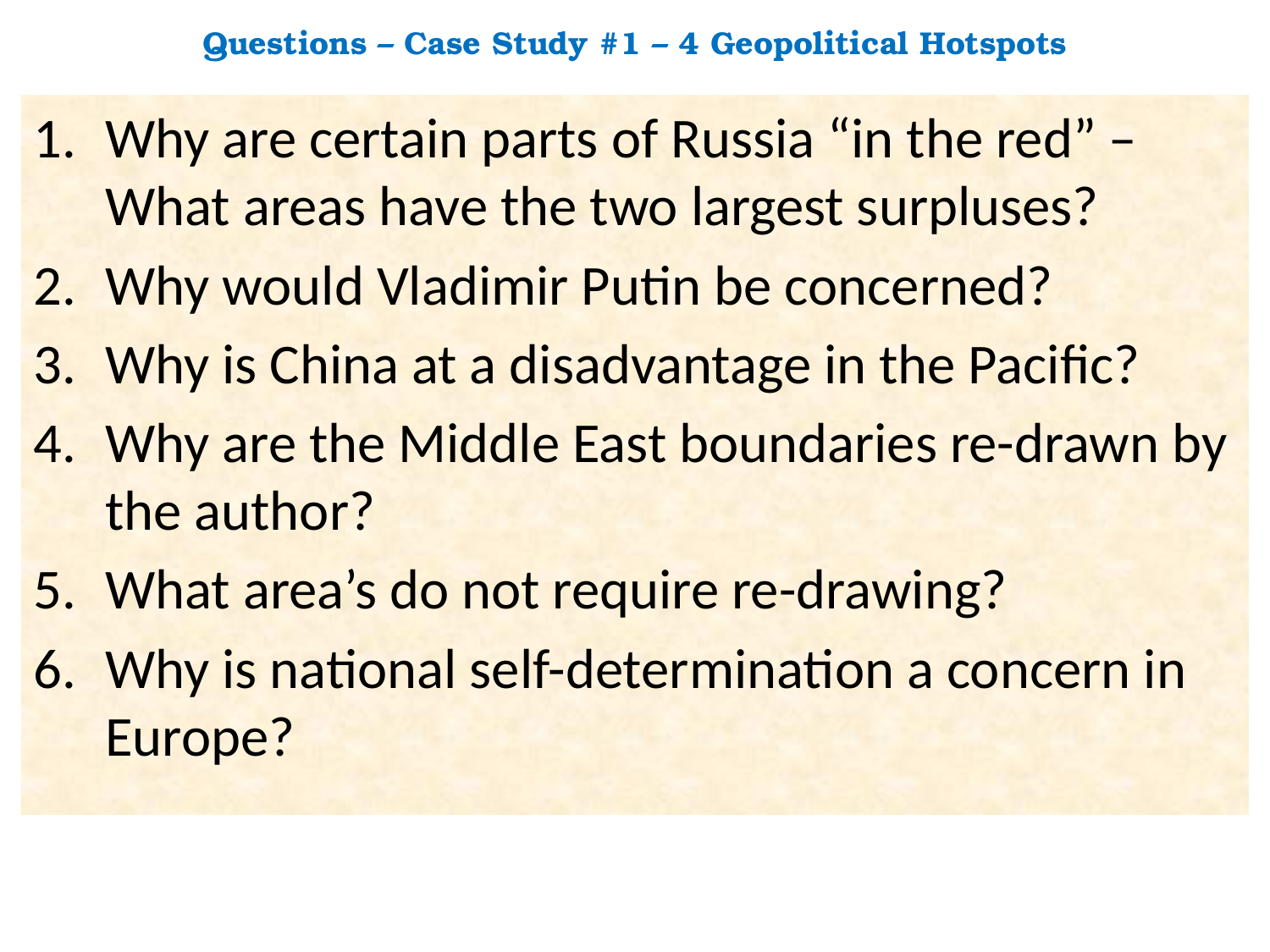

Questions – Case Study #1 – 4 Geopolitical Hotspots
Why are certain parts of Russia “in the red” – What areas have the two largest surpluses?
Why would Vladimir Putin be concerned?
Why is China at a disadvantage in the Pacific?
Why are the Middle East boundaries re-drawn by the author?
What area’s do not require re-drawing?
Why is national self-determination a concern in Europe?